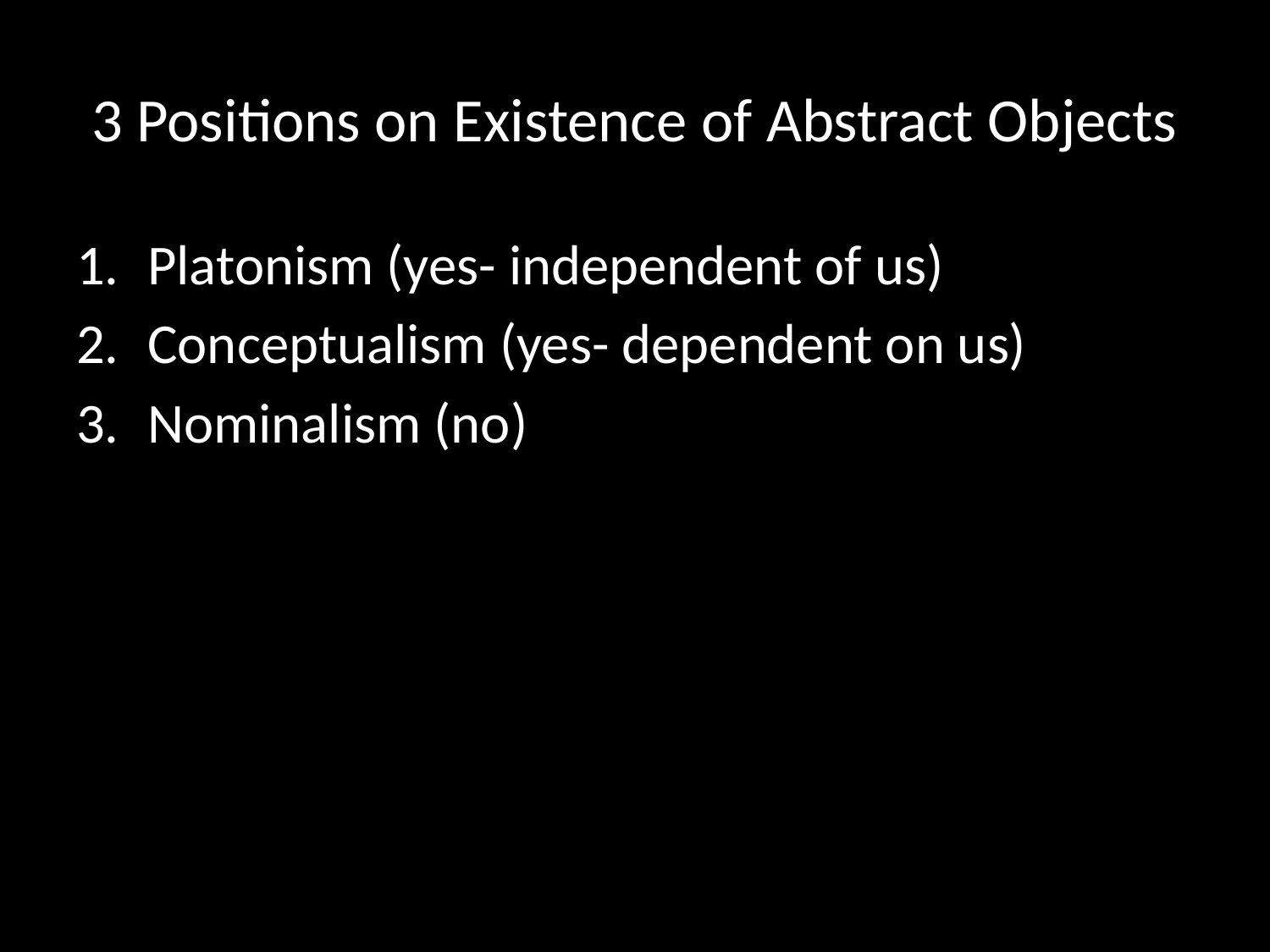

# 3 Positions on Existence of Abstract Objects
Platonism (yes- independent of us)
Conceptualism (yes- dependent on us)
Nominalism (no)